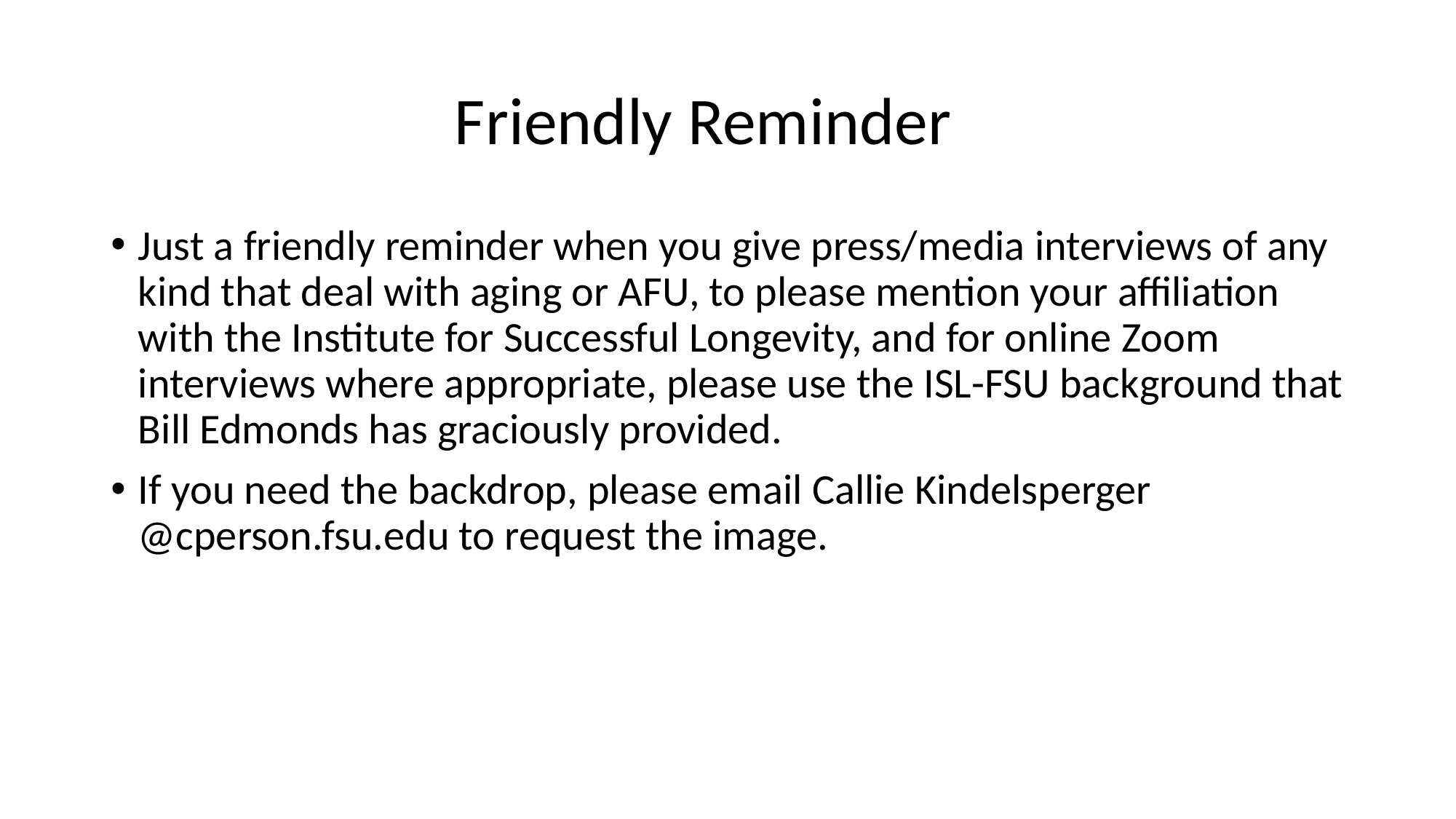

# Friendly Reminder
Just a friendly reminder when you give press/media interviews of any kind that deal with aging or AFU, to please mention your affiliation with the Institute for Successful Longevity, and for online Zoom interviews where appropriate, please use the ISL-FSU background that Bill Edmonds has graciously provided.
If you need the backdrop, please email Callie Kindelsperger @cperson.fsu.edu to request the image.